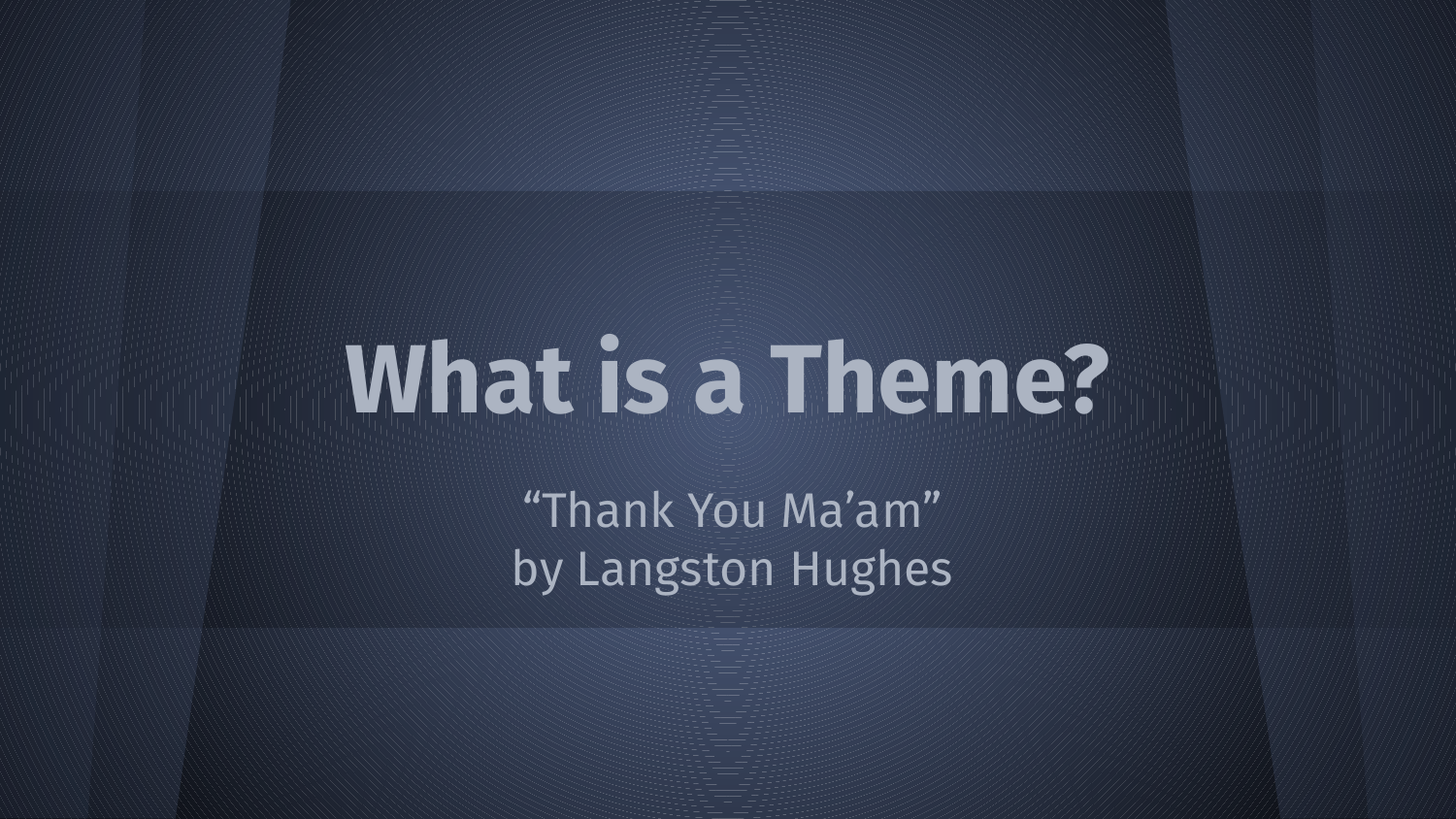

# What is a Theme?
“Thank You Ma’am”
by Langston Hughes